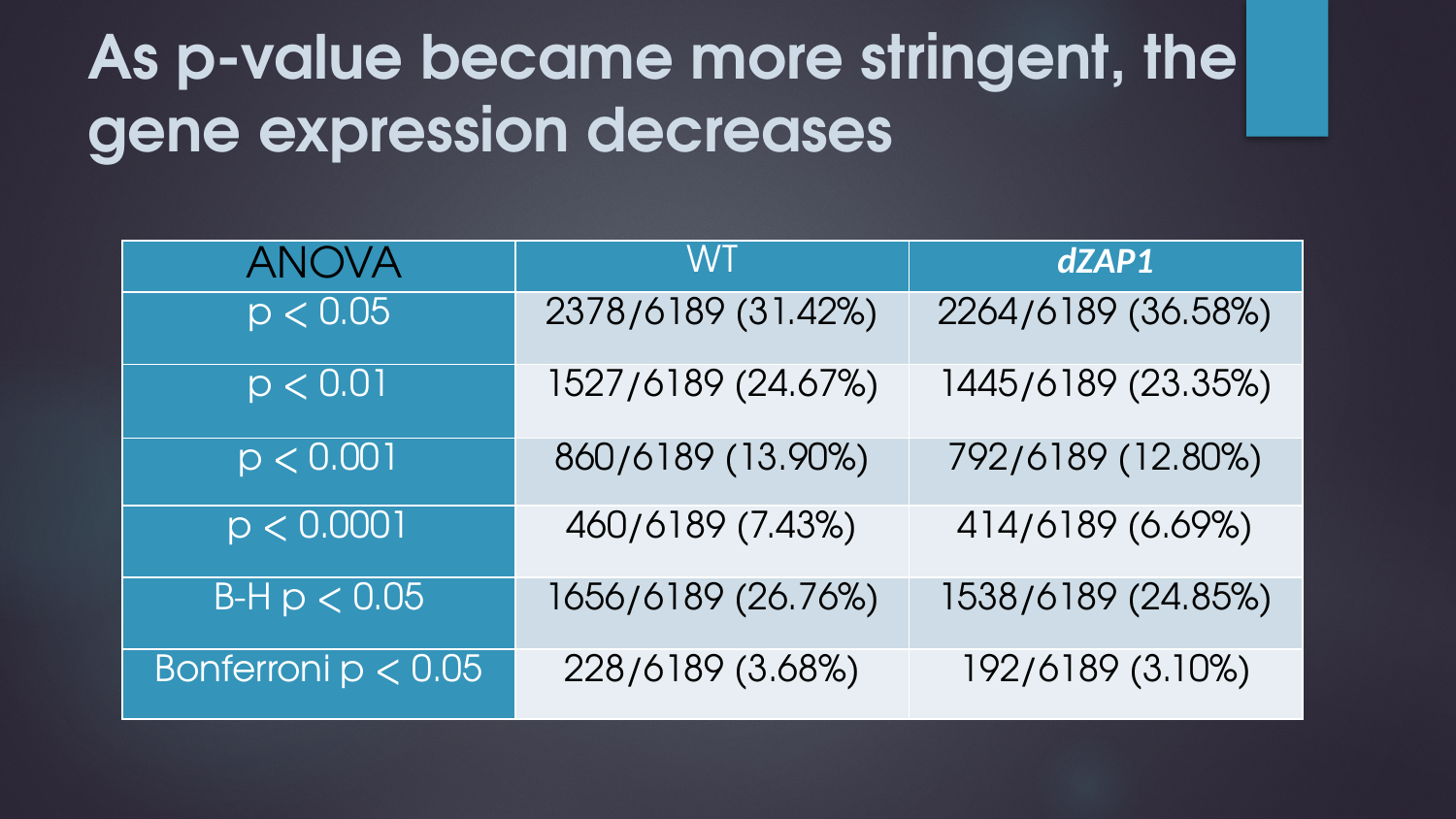

# As p-value became more stringent, the gene expression decreases
| ANOVA | WT | dZAP1 |
| --- | --- | --- |
| p < 0.05 | 2378/6189 (31.42%) | 2264/6189 (36.58%) |
| p < 0.01 | 1527/6189 (24.67%) | 1445/6189 (23.35%) |
| p < 0.001 | 860/6189 (13.90%) | 792/6189 (12.80%) |
| p < 0.0001 | 460/6189 (7.43%) | 414/6189 (6.69%) |
| B-H p < 0.05 | 1656/6189 (26.76%) | 1538/6189 (24.85%) |
| Bonferroni p < 0.05 | 228/6189 (3.68%) | 192/6189 (3.10%) |